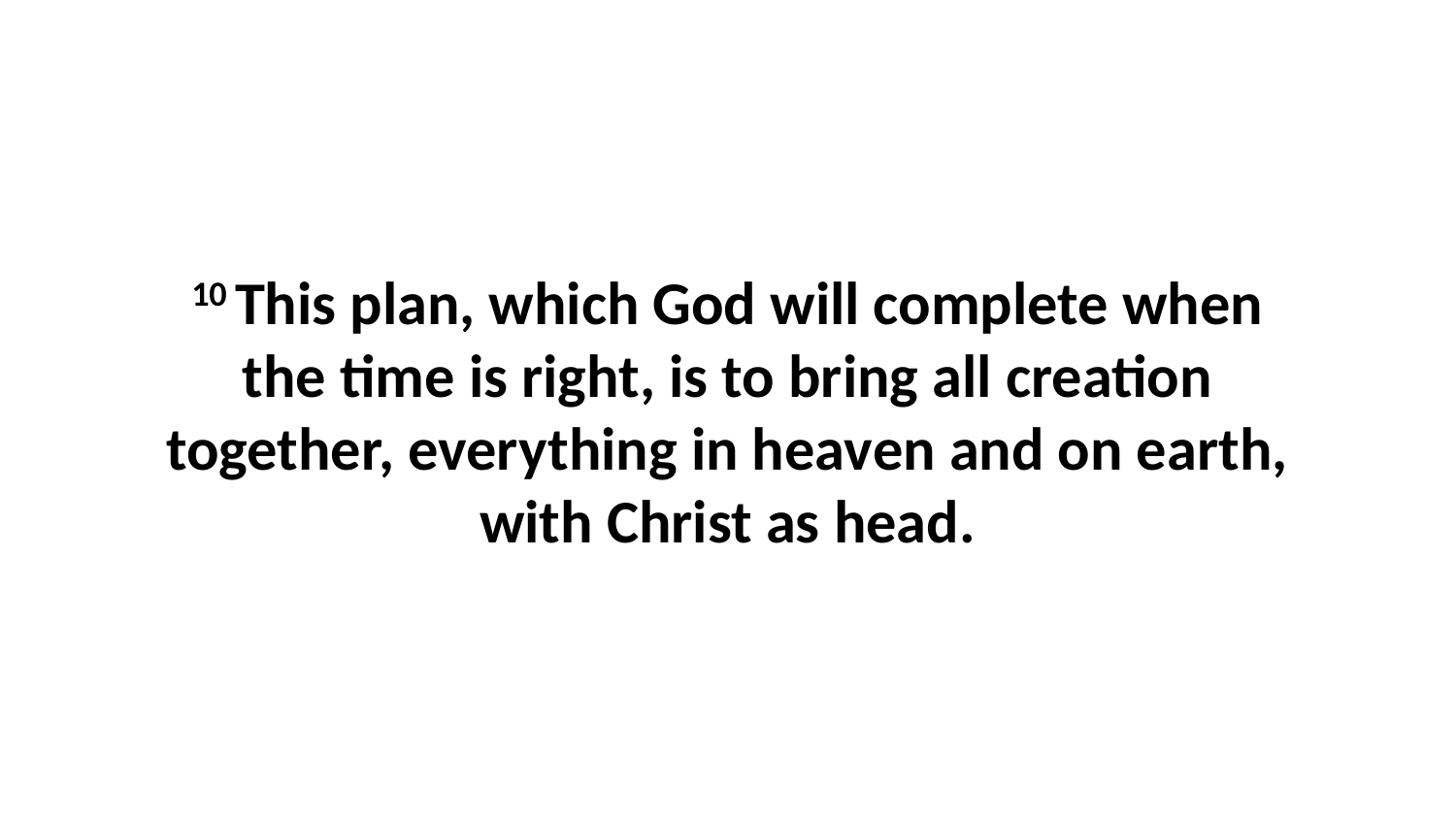

10 This plan, which God will complete when the time is right, is to bring all creation together, everything in heaven and on earth, with Christ as head.